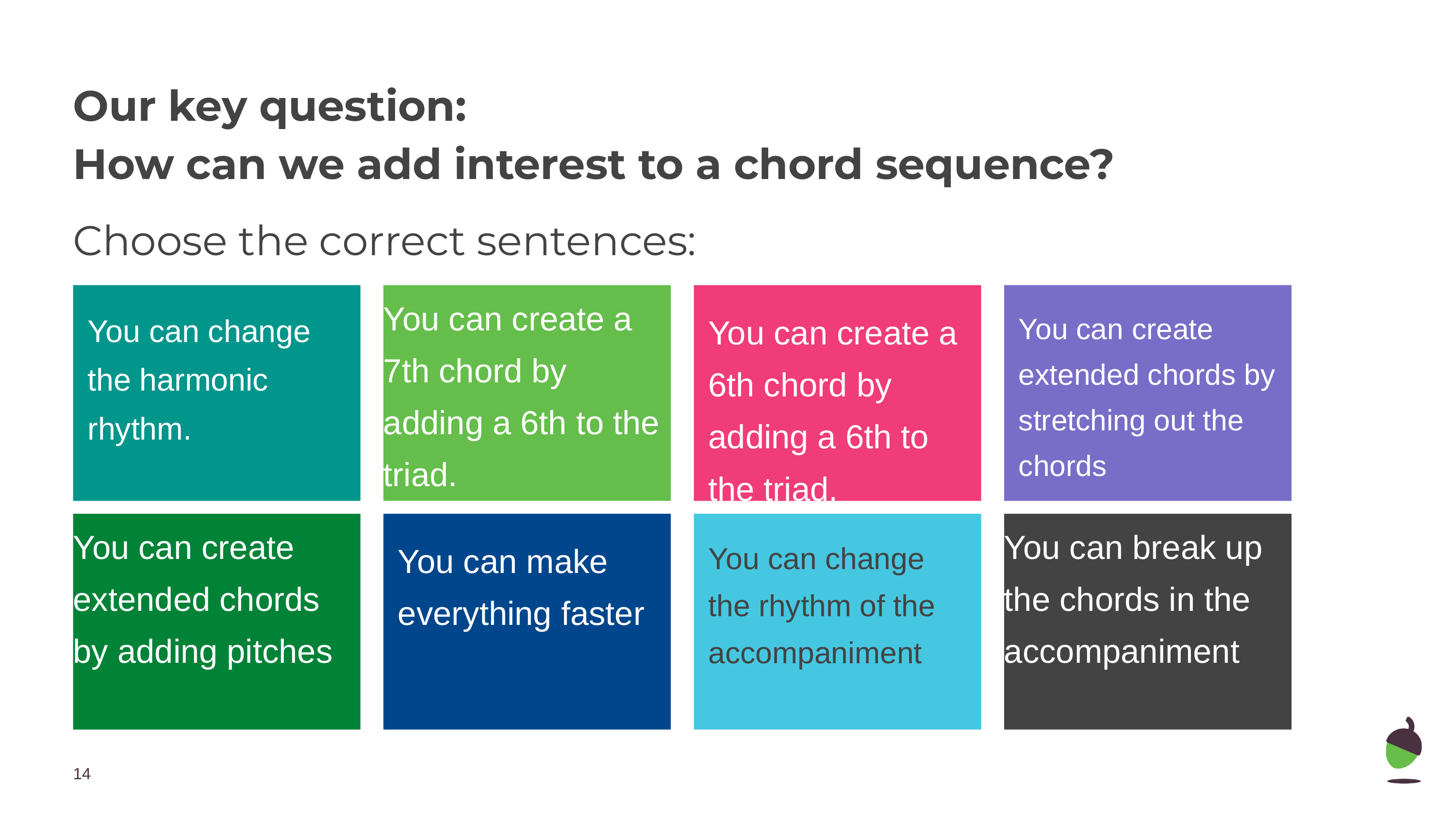

# Our key question:
How can we add interest to a chord sequence?

Choose the correct sentences:

You can change the harmonic rhythm.
You can create a 7th chord by adding a 6th to the triad.

You can create a 6th chord by adding a 6th to the triad.

You can create extended chords by stretching out the chords

You can create extended chords by adding pitches
You can make everything faster
You can change the rhythm of the accompaniment

You can break up the chords in the accompaniment
14